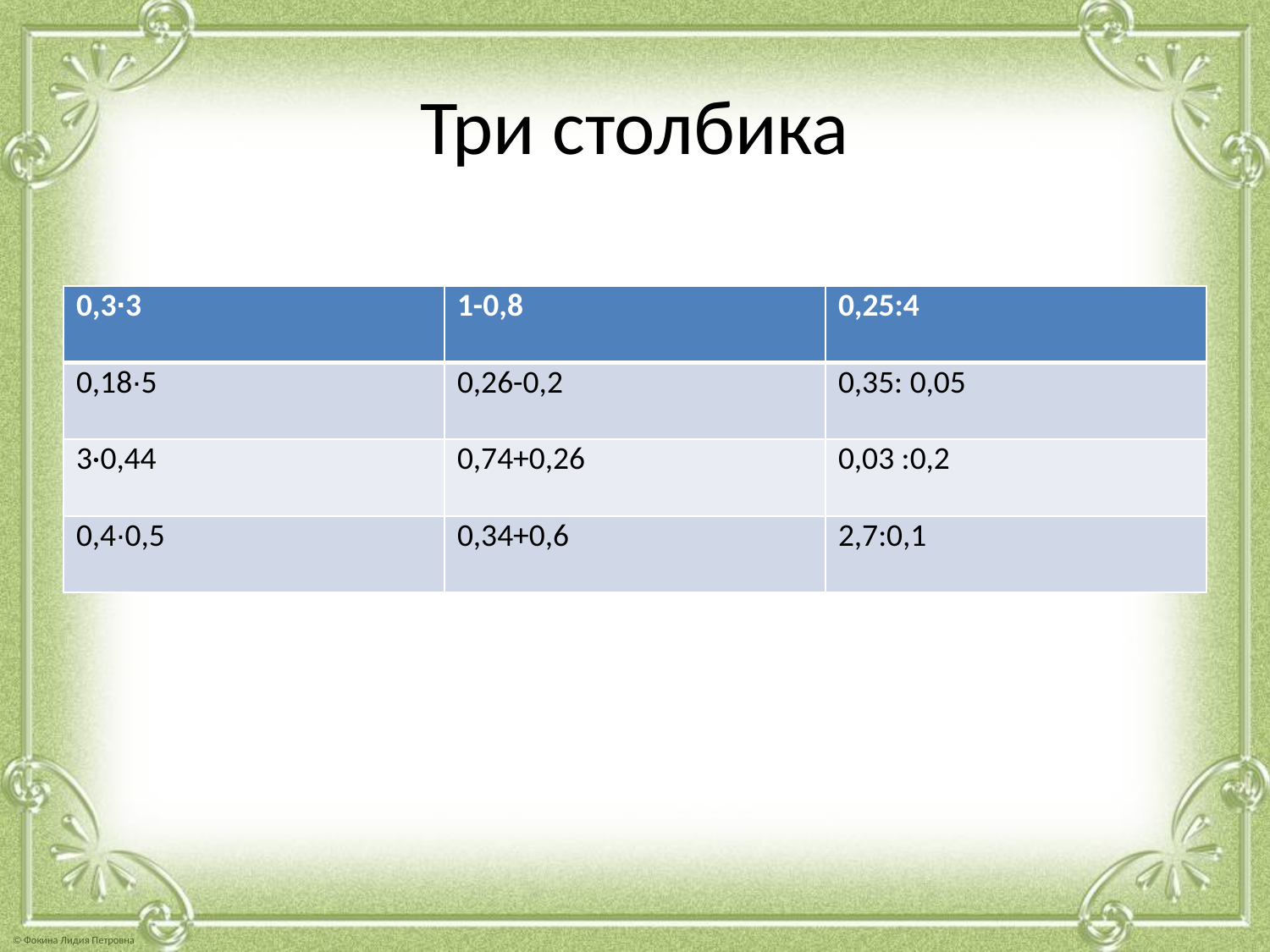

# Три столбика
| 0,3∙3 | 1-0,8 | 0,25:4 |
| --- | --- | --- |
| 0,18∙5 | 0,26-0,2 | 0,35: 0,05 |
| 3·0,44 | 0,74+0,26 | 0,03 :0,2 |
| 0,4∙0,5 | 0,34+0,6 | 2,7:0,1 |